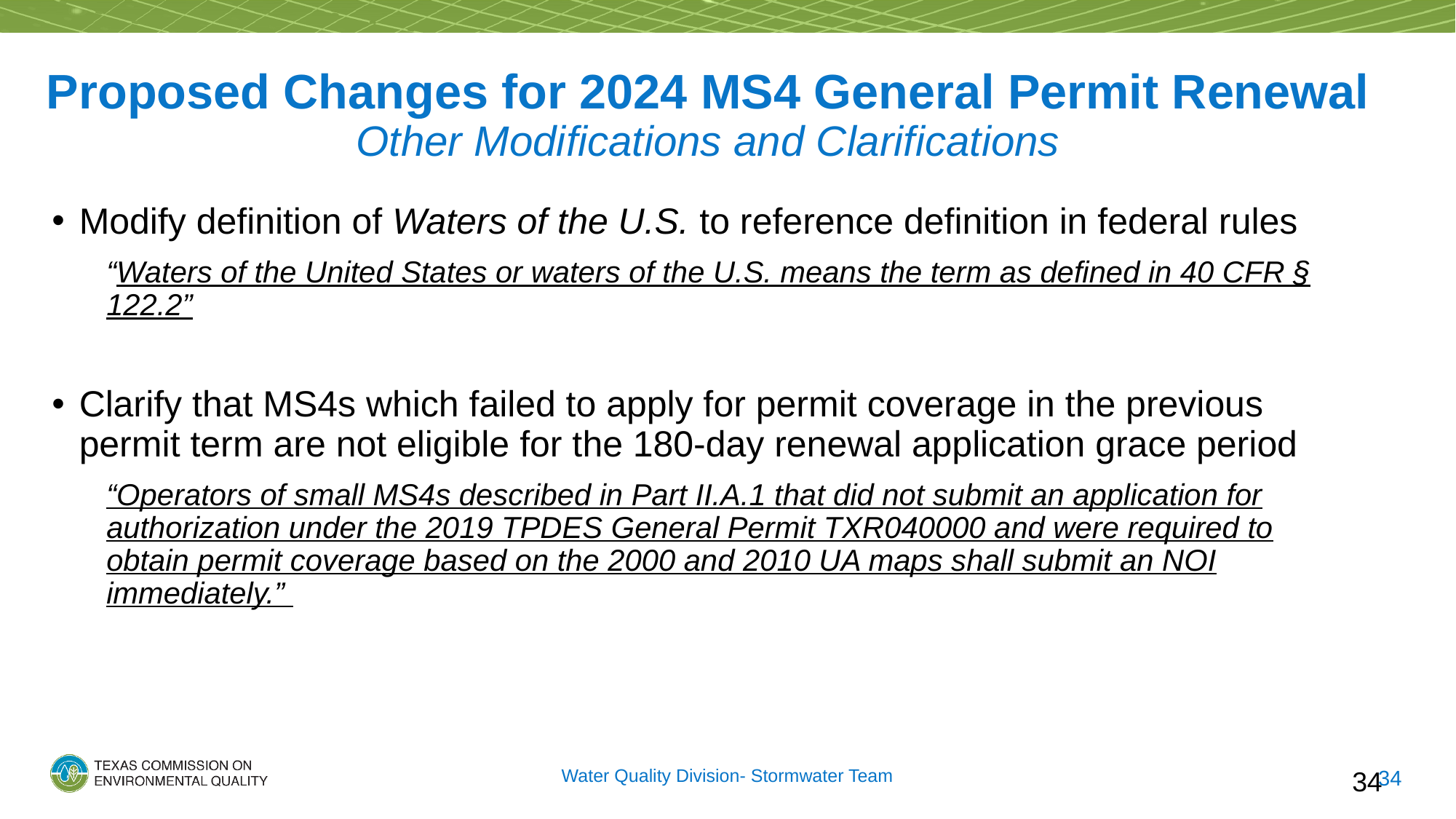

# Proposed Changes for 2024 MS4 General Permit Renewal Other Modifications and Clarifications
Modify definition of Waters of the U.S. to reference definition in federal rules
“Waters of the United States or waters of the U.S. means the term as defined in 40 CFR § 122.2”

Clarify that MS4s which failed to apply for permit coverage in the previous permit term are not eligible for the 180-day renewal application grace period
“Operators of small MS4s described in Part II.A.1 that did not submit an application for authorization under the 2019 TPDES General Permit TXR040000 and were required to obtain permit coverage based on the 2000 and 2010 UA maps shall submit an NOI immediately.”
Water Quality Division- Stormwater Team

34